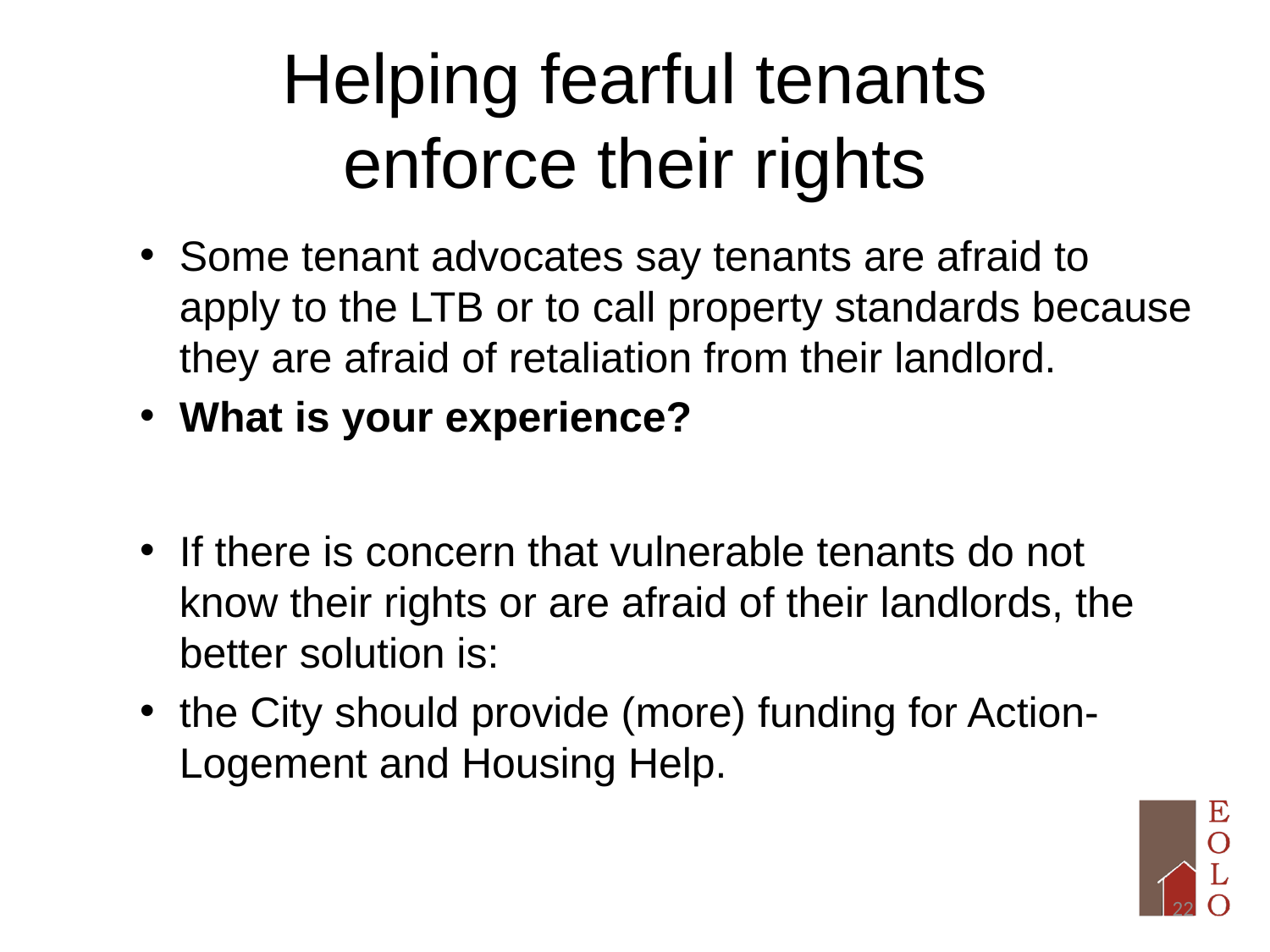

Helping fearful tenants
enforce their rights
Some tenant advocates say tenants are afraid to apply to the LTB or to call property standards because they are afraid of retaliation from their landlord.
What is your experience?

If there is concern that vulnerable tenants do not know their rights or are afraid of their landlords, the better solution is:
the City should provide (more) funding for Action-Logement and Housing Help.
22